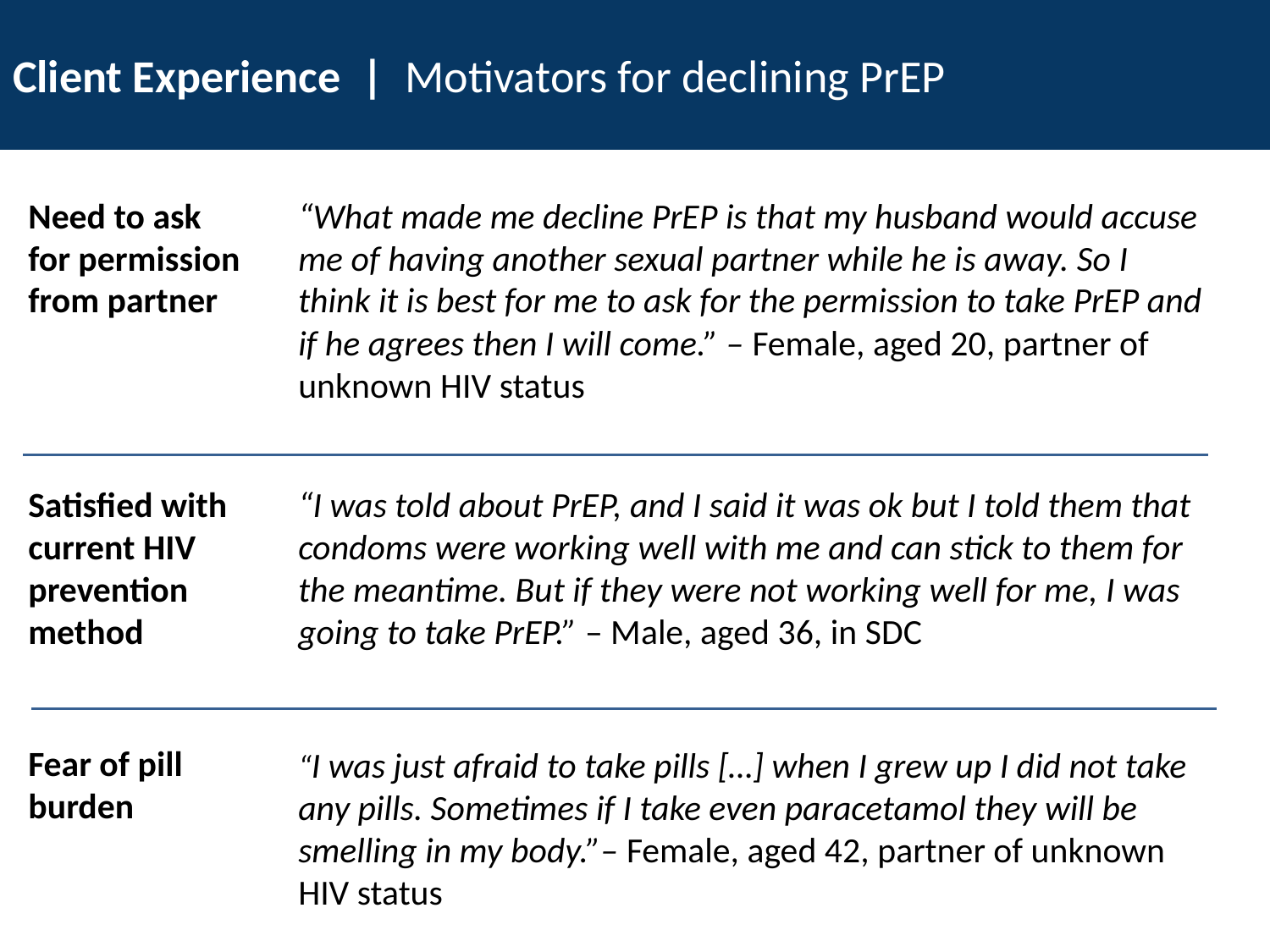

# Client Experience  |  Motivators for declining PrEP
Need to ask for permission from partner
“What made me decline PrEP is that my husband would accuse me of having another sexual partner while he is away. So I think it is best for me to ask for the permission to take PrEP and if he agrees then I will come.” – Female, aged 20, partner of unknown HIV status
Satisfied with current HIV prevention method
“I was told about PrEP, and I said it was ok but I told them that condoms were working well with me and can stick to them for the meantime. But if they were not working well for me, I was going to take PrEP.” – Male, aged 36, in SDC

Fear of pill burden
“I was just afraid to take pills […] when I grew up I did not take any pills. Sometimes if I take even paracetamol they will be smelling in my body.”– Female, aged 42, partner of unknown HIV status